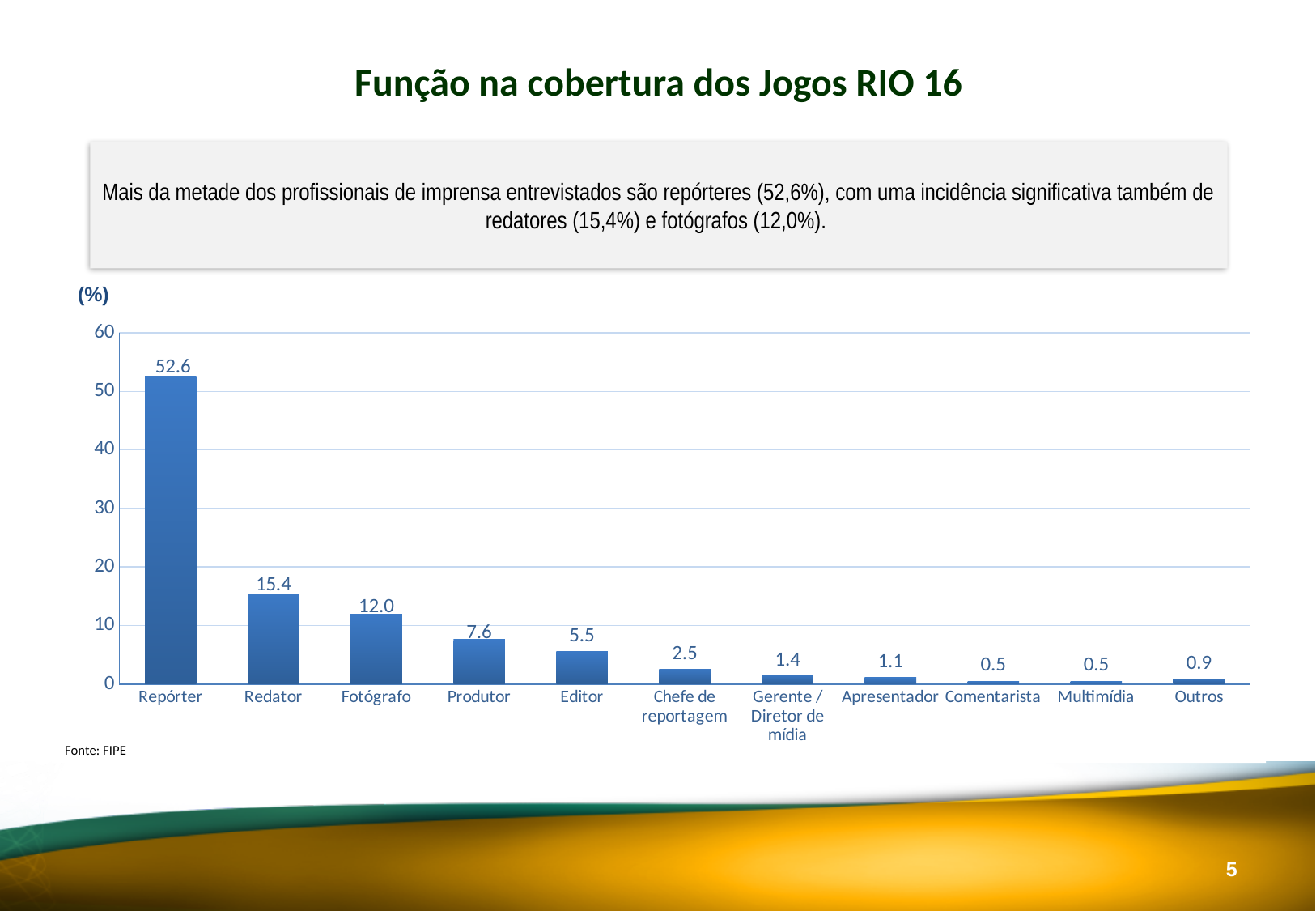

Função na cobertura dos Jogos RIO 16
Mais da metade dos profissionais de imprensa entrevistados são repórteres (52,6%), com uma incidência significativa também de redatores (15,4%) e fotógrafos (12,0%).
(%)

### Chart

| Category | % |
|---|---|
| Repórter | 52.6 |
| Redator | 15.4 |
| Fotógrafo | 12.0 |
| Produtor | 7.6 |
| Editor | 5.5 |
| Chefe de reportagem | 2.5 |
| Gerente / Diretor de mídia | 1.4 |
| Apresentador | 1.1 |
| Comentarista | 0.5 |
| Multimídia | 0.5 |
| Outros | 0.9 |
Fonte: FIPE
5